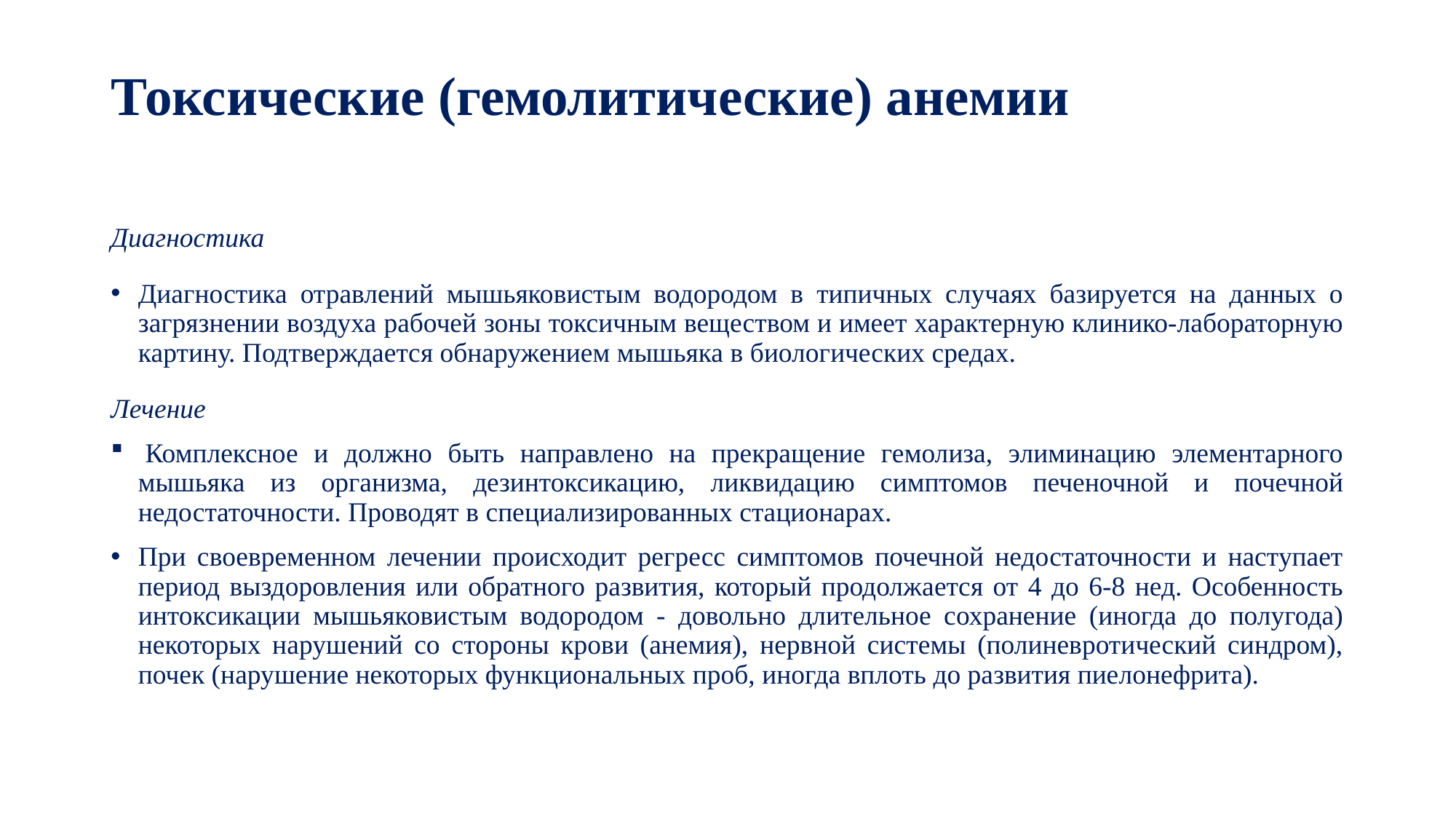

# Токсические (гемолитические) анемии
Диагностика
Диагностика отравлений мышьяковистым водородом в типичных случаях базируется на данных о загрязнении воздуха рабочей зоны токсичным веществом и имеет характерную клинико-лабораторную картину. Подтверждается обнаружением мышьяка в биологических средах.
Лечение
 Комплексное и должно быть направлено на прекращение гемолиза, элиминацию элементарного мышьяка из организма, дезинтоксикацию, ликвидацию симптомов печеночной и почечной недостаточности. Проводят в специализированных стационарах.
При своевременном лечении происходит регресс симптомов почечной недостаточности и наступает период выздоровления или обратного развития, который продолжается от 4 до 6-8 нед. Особенность интоксикации мышьяковистым водородом - довольно длительное сохранение (иногда до полугода) некоторых нарушений со стороны крови (анемия), нервной системы (полиневротический синдром), почек (нарушение некоторых функциональных проб, иногда вплоть до развития пиелонефрита).